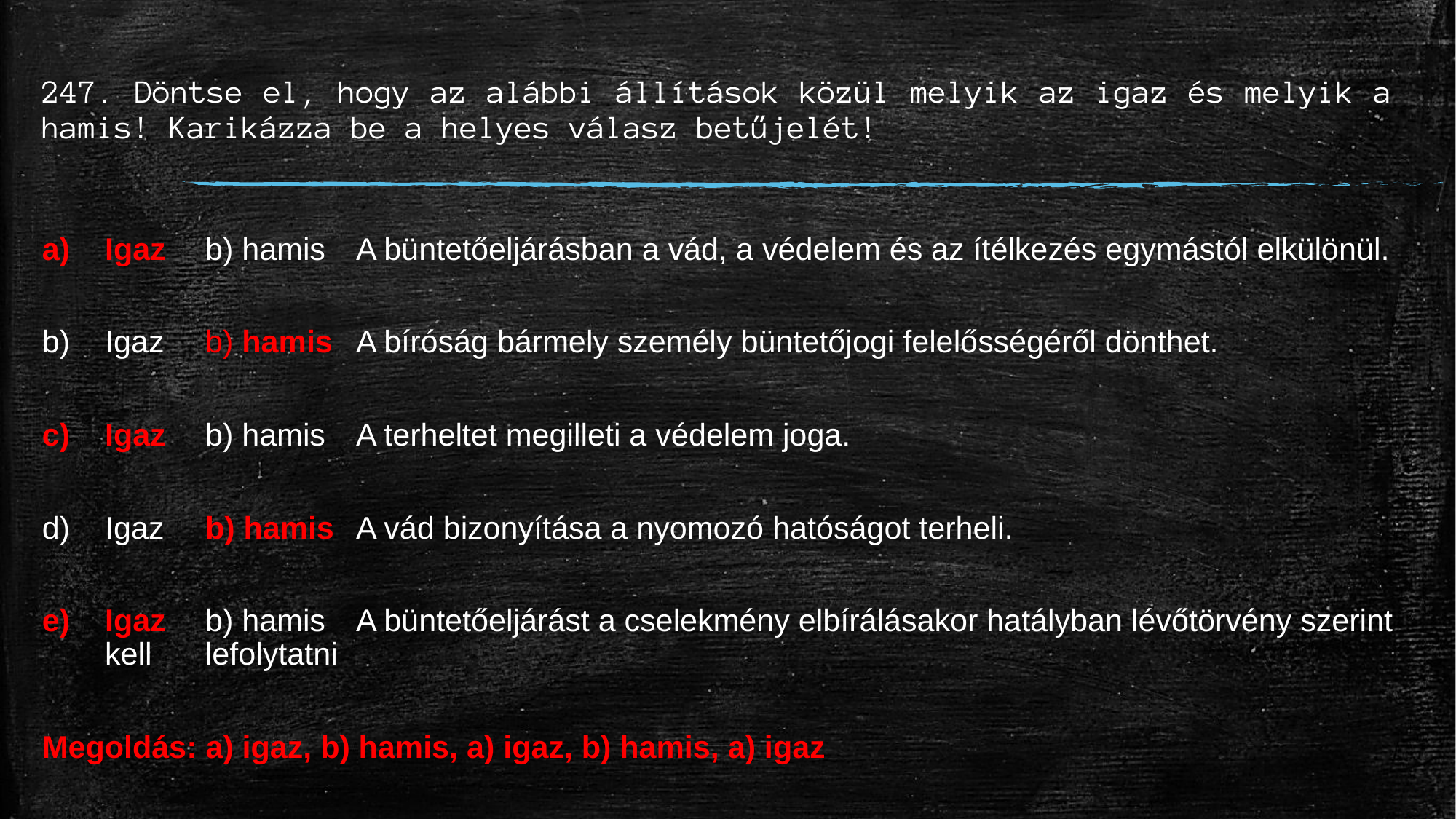

# 247. Döntse el, hogy az alábbi állítások közül melyik az igaz és melyik a hamis! Karikázza be a helyes válasz betűjelét!
Igaz		b) hamis		A büntetőeljárásban a vád, a védelem és az ítélkezés egymástól elkülönül.

Igaz		b) hamis		A bíróság bármely személy büntetőjogi felelősségéről dönthet.

Igaz		b) hamis		A terheltet megilleti a védelem joga.

Igaz		b) hamis		A vád bizonyítása a nyomozó hatóságot terheli.

Igaz		b) hamis		A büntetőeljárást a cselekmény elbírálásakor hatályban lévőtörvény szerint kell 				lefolytatni

Megoldás: a) igaz, b) hamis, a) igaz, b) hamis, a) igaz